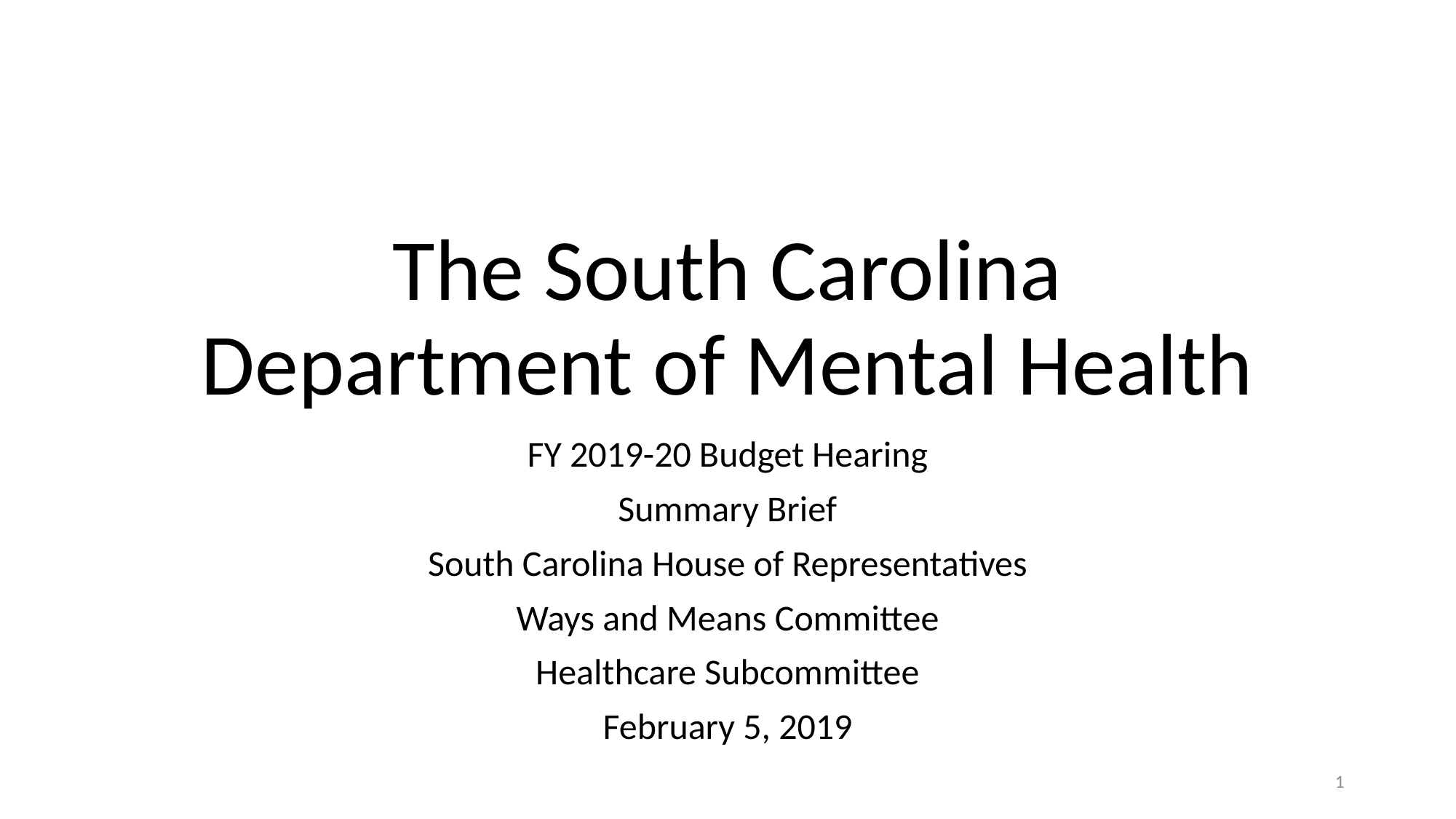

# The South Carolina Department of Mental Health
FY 2019-20 Budget Hearing
Summary Brief
South Carolina House of Representatives
Ways and Means Committee
Healthcare Subcommittee
February 5, 2019
1